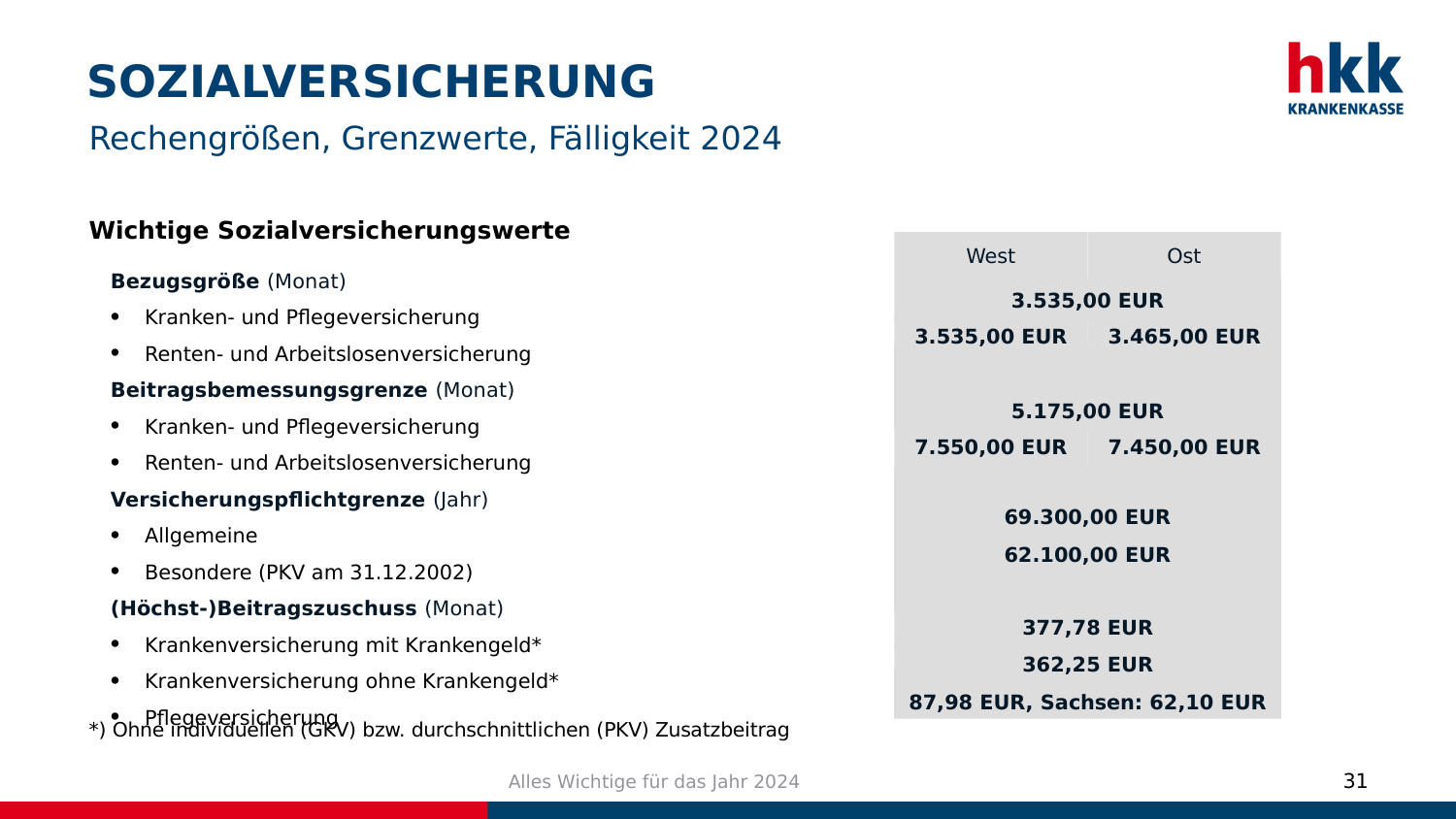

# SOZIALVERSICHERUNG
Rechengrößen, Grenzwerte, Fälligkeit 2024
Wichtige Sozialversicherungswerte

*) Ohne individuellen (GKV) bzw. durchschnittlichen (PKV) Zusatzbeitrag

West
Ost
3.535,00 EUR
Bezugsgröße (Monat)
Kranken- und Pflegeversicherung
Renten- und Arbeitslosenversicherung
Beitragsbemessungsgrenze (Monat)
Kranken- und Pflegeversicherung
Renten- und Arbeitslosenversicherung
Versicherungspflichtgrenze (Jahr)
Allgemeine
Besondere (PKV am 31.12.2002)
(Höchst-)Beitragszuschuss (Monat)
Krankenversicherung mit Krankengeld*
Krankenversicherung ohne Krankengeld*
Pflegeversicherung

3.535,00 EUR
3.465,00 EUR
5.175,00 EUR
7.550,00 EUR
7.450,00 EUR
69.300,00 EUR
62.100,00 EUR

377,78 EUR
362,25 EUR
87,98 EUR, Sachsen: 62,10 EUR
Alles Wichtige für das Jahr 2024
31